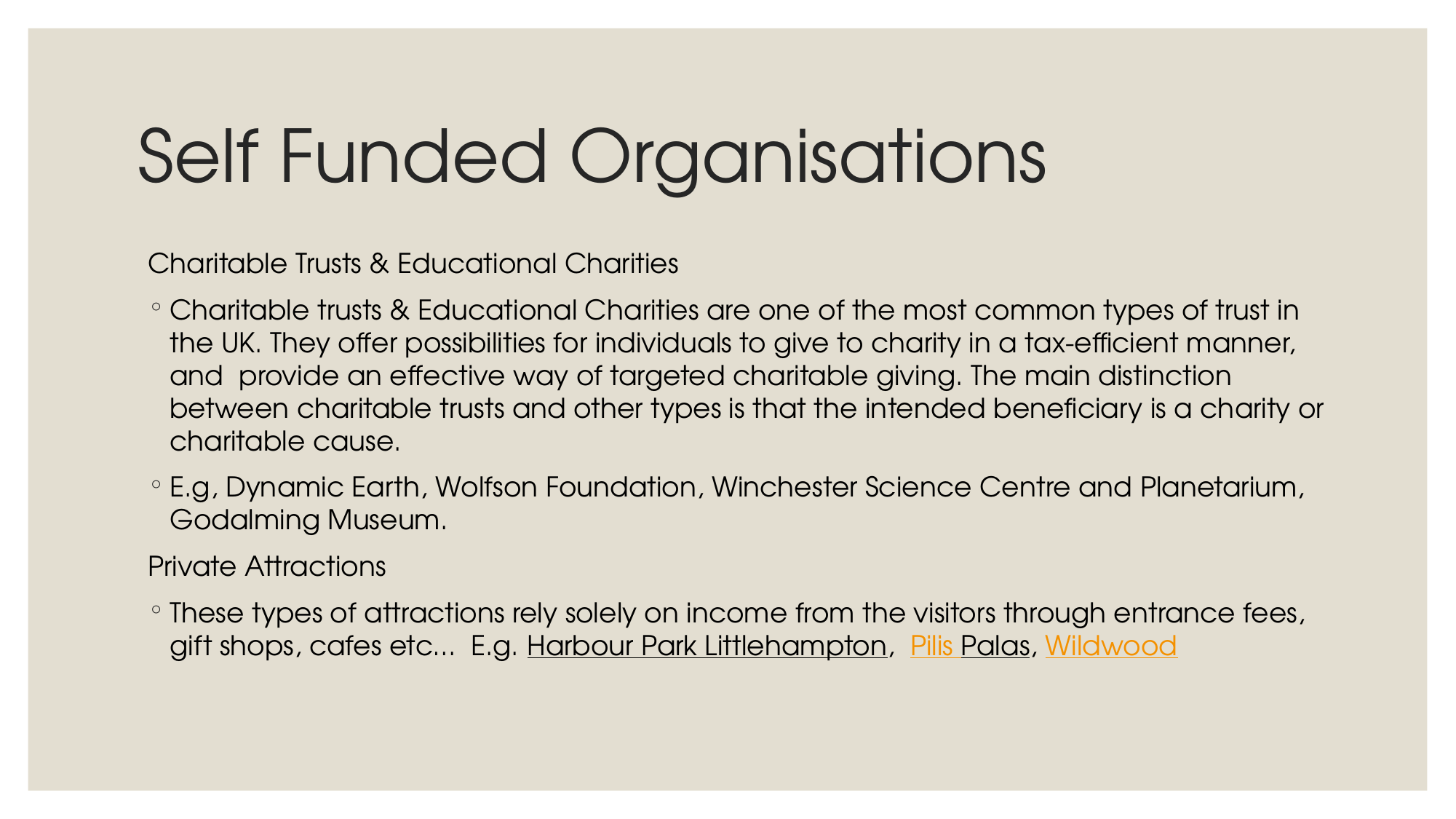

# Self Funded Organisations
Charitable Trusts & Educational Charities
Charitable trusts & Educational Charities are one of the most common types of trust in the UK. They offer possibilities for individuals to give to charity in a tax-efficient manner, and  provide an effective way of targeted charitable giving. The main distinction between charitable trusts and other types is that the intended beneficiary is a charity or charitable cause.
E.g, Dynamic Earth, Wolfson Foundation, Winchester Science Centre and Planetarium, Godalming Museum.
Private Attractions
These types of attractions rely solely on income from the visitors through entrance fees, gift shops, cafes etc…  E.g. Harbour Park Littlehampton,  Pilis Palas, Wildwood